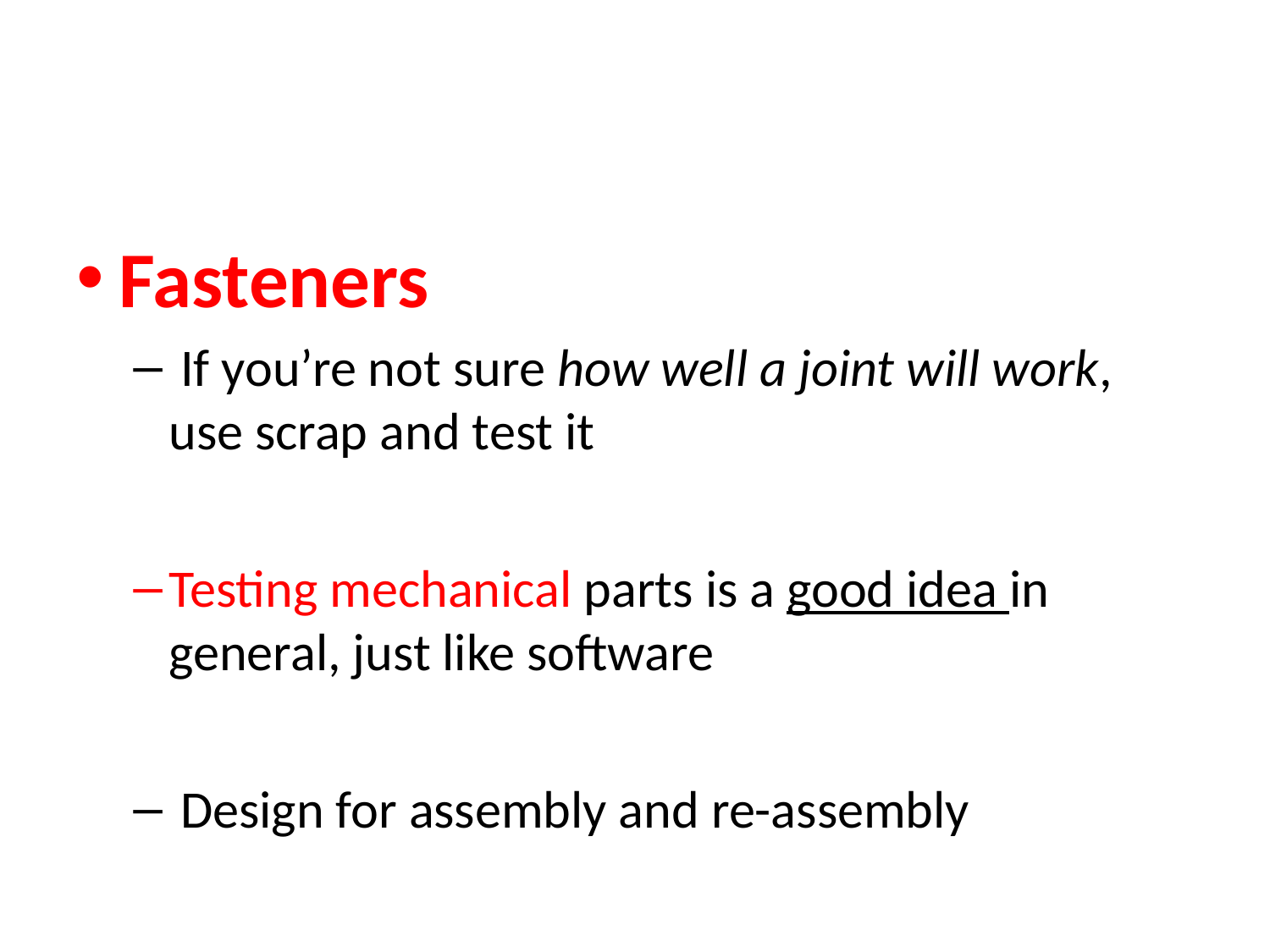

#
Fasteners
 If you’re not sure how well a joint will work, use scrap and test it

Testing mechanical parts is a good idea in general, just like software

 Design for assembly and re-assembly